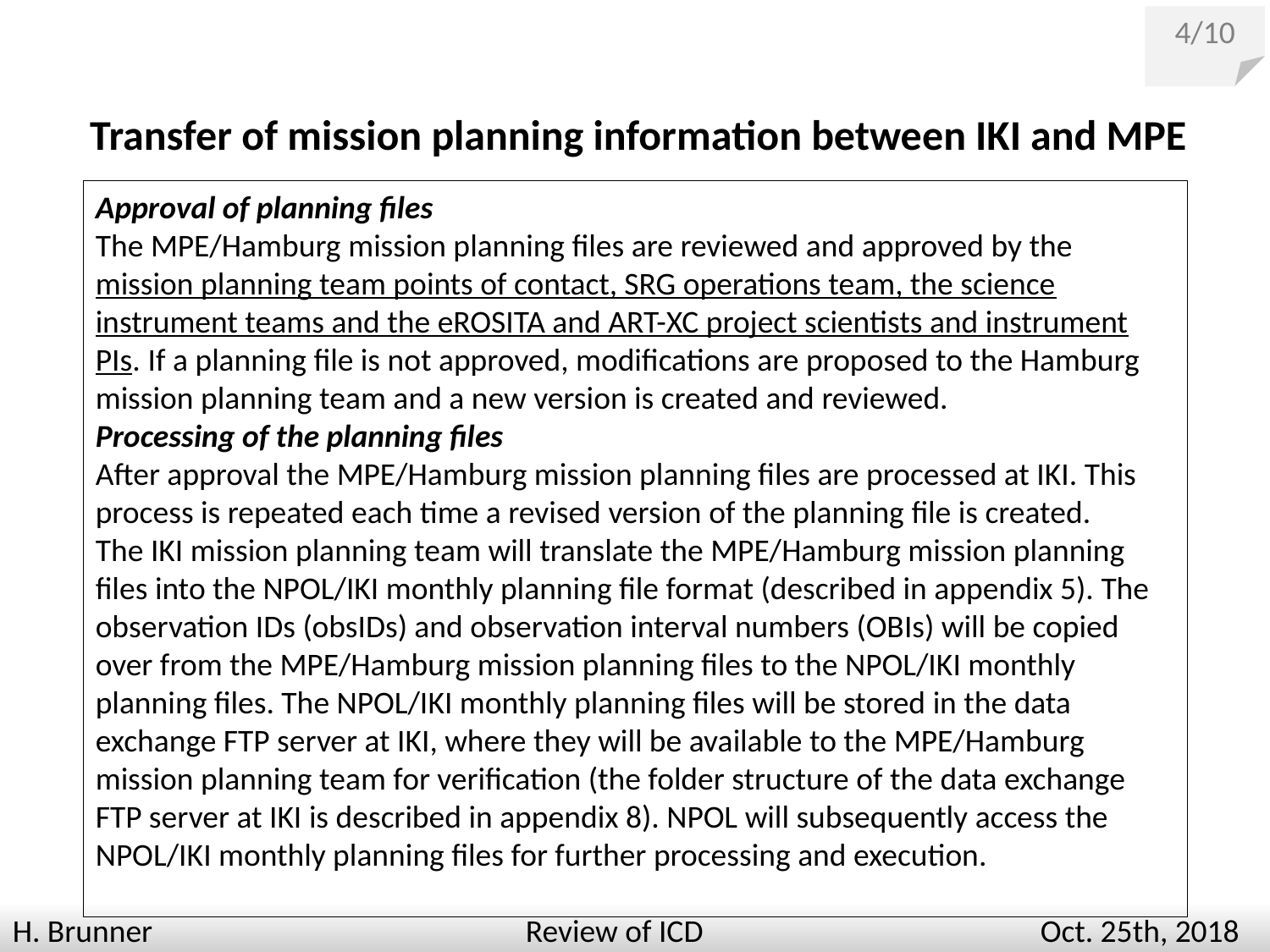

4/10
Transfer of mission planning information between IKI and MPE
Approval of planning files
The MPE/Hamburg mission planning files are reviewed and approved by the mission planning team points of contact, SRG operations team, the science instrument teams and the eROSITA and ART-XC project scientists and instrument PIs. If a planning file is not approved, modifications are proposed to the Hamburg mission planning team and a new version is created and reviewed.
Processing of the planning files
After approval the MPE/Hamburg mission planning files are processed at IKI. This process is repeated each time a revised version of the planning file is created.
The IKI mission planning team will translate the MPE/Hamburg mission planning files into the NPOL/IKI monthly planning file format (described in appendix 5). The observation IDs (obsIDs) and observation interval numbers (OBIs) will be copied over from the MPE/Hamburg mission planning files to the NPOL/IKI monthly planning files. The NPOL/IKI monthly planning files will be stored in the data exchange FTP server at IKI, where they will be available to the MPE/Hamburg mission planning team for verification (the folder structure of the data exchange FTP server at IKI is described in appendix 8). NPOL will subsequently access the NPOL/IKI monthly planning files for further processing and execution.
H. Brunner                                                    Review of ICD                                               Oct. 25th, 2018